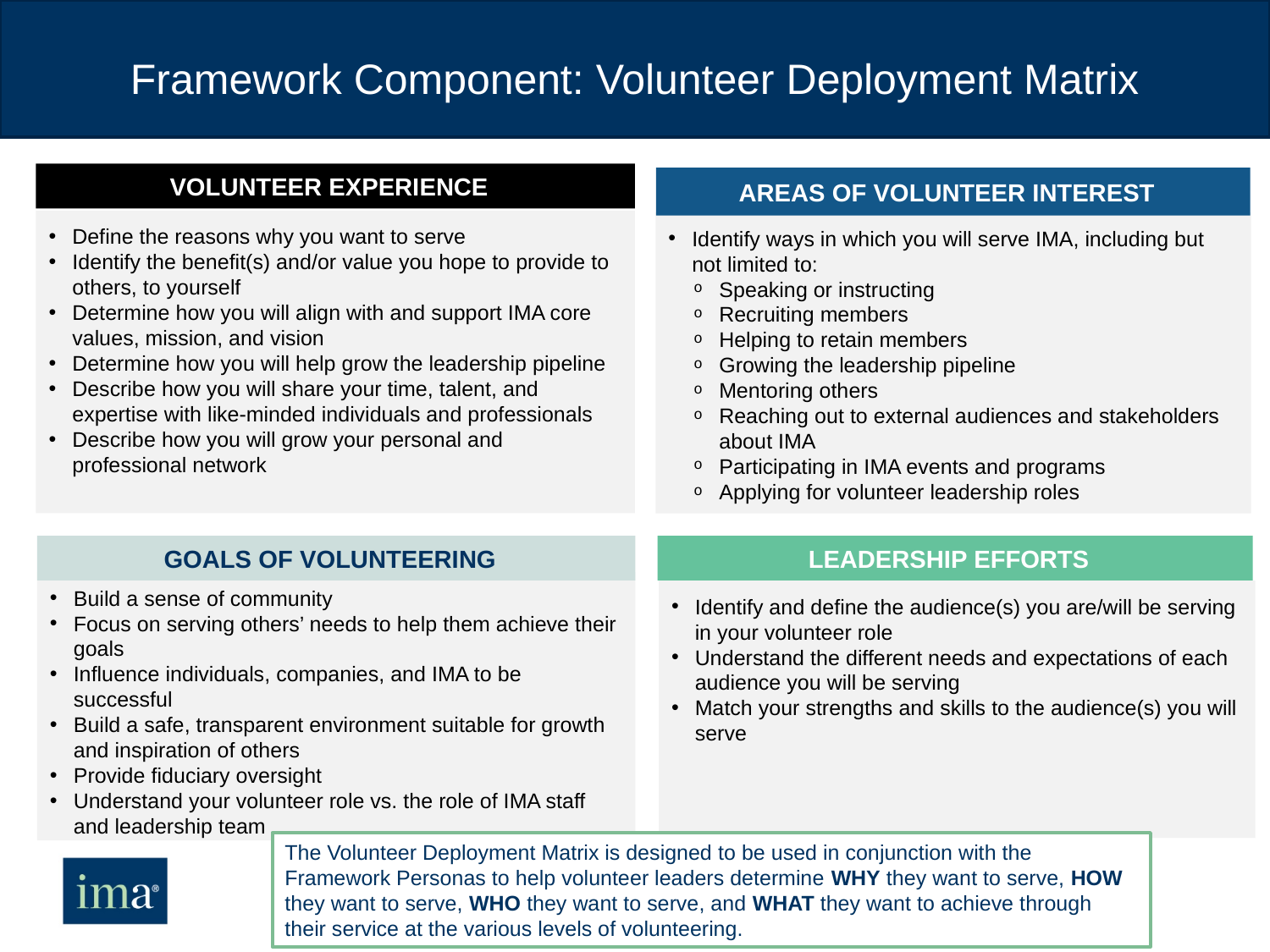

# Framework Component: Volunteer Deployment Matrix
VOLUNTEER EXPERIENCE
AREAS OF VOLUNTEER INTEREST
Define the reasons why you want to serve
Identify the benefit(s) and/or value you hope to provide to others, to yourself
Determine how you will align with and support IMA core values, mission, and vision
Determine how you will help grow the leadership pipeline
Describe how you will share your time, talent, and expertise with like-minded individuals and professionals
Describe how you will grow your personal and professional network

Identify ways in which you will serve IMA, including but not limited to:
Speaking or instructing
Recruiting members
Helping to retain members
Growing the leadership pipeline
Mentoring others
Reaching out to external audiences and stakeholders about IMA
Participating in IMA events and programs
Applying for volunteer leadership roles

GOALS OF VOLUNTEERING
LEADERSHIP EFFORTS
Build a sense of community
Focus on serving others’ needs to help them achieve their goals
Influence individuals, companies, and IMA to be successful
Build a safe, transparent environment suitable for growth and inspiration of others
Provide fiduciary oversight
Understand your volunteer role vs. the role of IMA staff and leadership team
Identify and define the audience(s) you are/will be serving in your volunteer role
Understand the different needs and expectations of each audience you will be serving
Match your strengths and skills to the audience(s) you will serve

The Volunteer Deployment Matrix is designed to be used in conjunction with the Framework Personas to help volunteer leaders determine WHY they want to serve, HOW they want to serve, WHO they want to serve, and WHAT they want to achieve through their service at the various levels of volunteering.